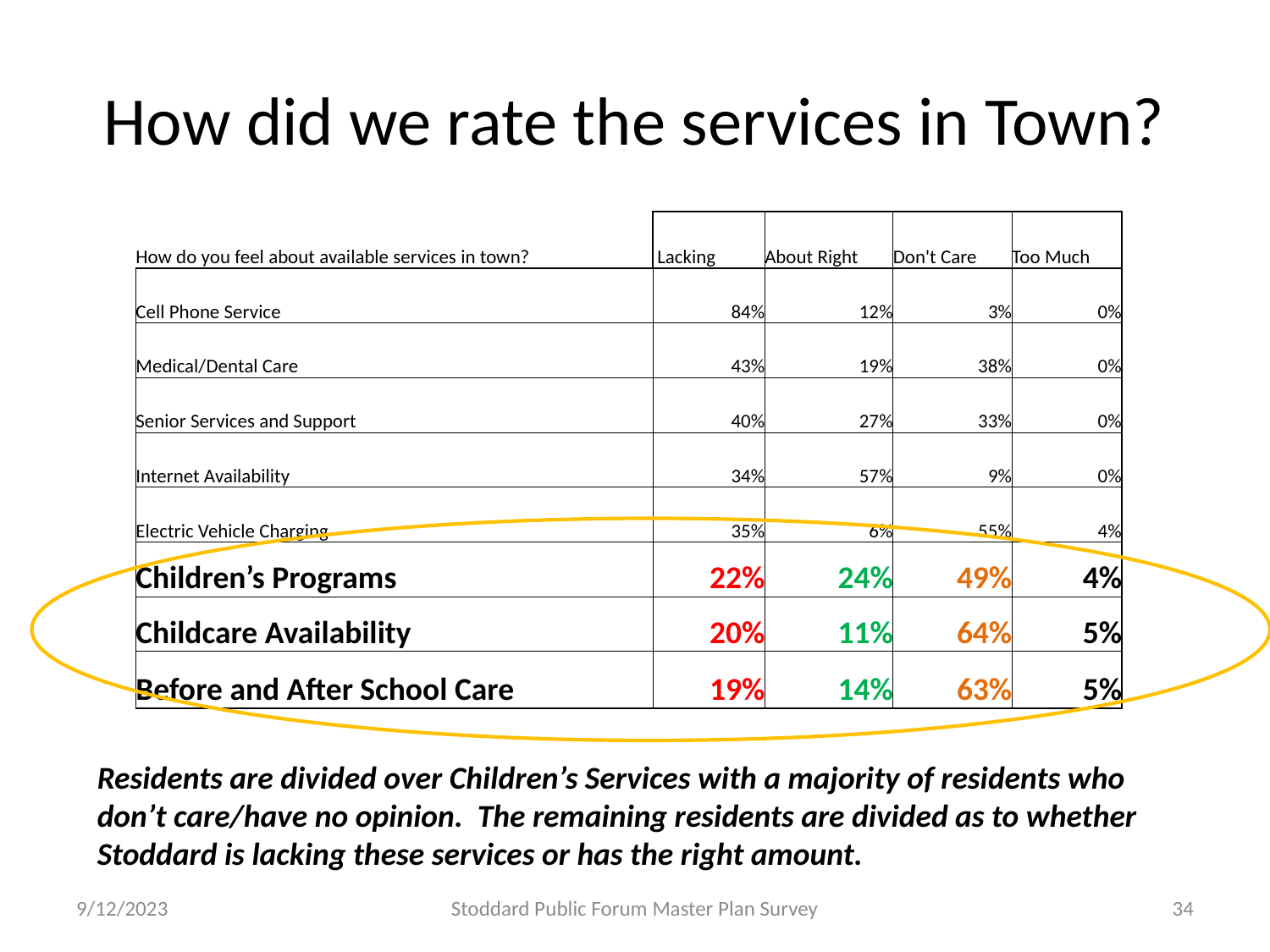

# How did we rate the services in Town?
|  | How do you feel about available services in town? | Lacking | About Right | Don't Care | Too Much |
| --- | --- | --- | --- | --- | --- |
|  | Cell Phone Service | 84% | 12% | 3% | 0% |
|  | Medical/Dental Care | 43% | 19% | 38% | 0% |
|  | Senior Services and Support | 40% | 27% | 33% | 0% |
|  | Internet Availability | 34% | 57% | 9% | 0% |
|  | Electric Vehicle Charging | 35% | 6% | 55% | 4% |
|  | Children’s Programs | 22% | 24% | 49% | 4% |
|  | Childcare Availability | 20% | 11% | 64% | 5% |
|  | Before and After School Care | 19% | 14% | 63% | 5% |

Residents are divided over Children’s Services with a majority of residents who don’t care/have no opinion.  The remaining residents are divided as to whether Stoddard is lacking these services or has the right amount.
9/12/2023
Stoddard Public Forum Master Plan Survey
34